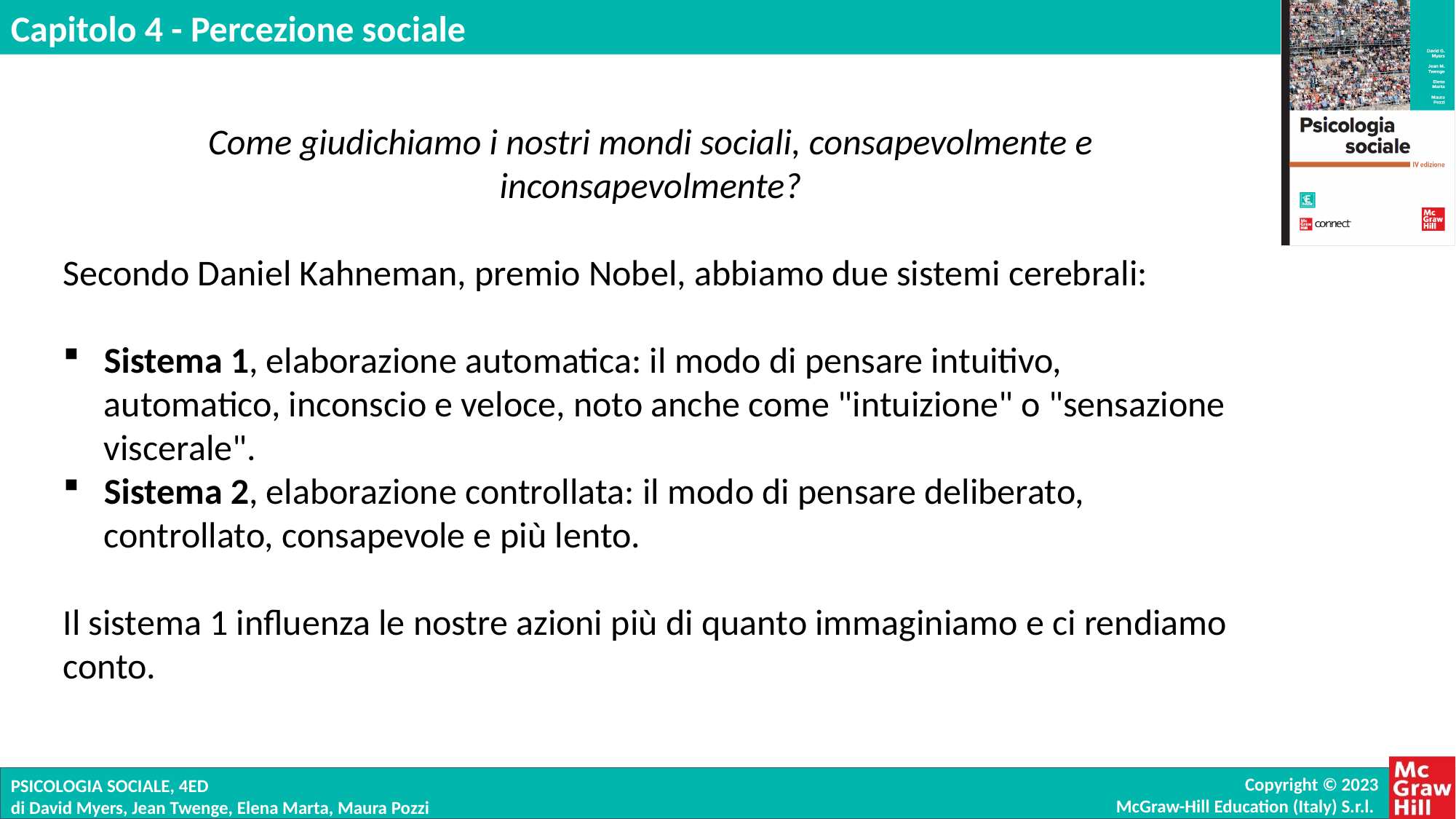

Come giudichiamo i nostri mondi sociali, consapevolmente e inconsapevolmente?
Secondo Daniel Kahneman, premio Nobel, abbiamo due sistemi cerebrali:

Sistema 1, elaborazione automatica: il modo di pensare intuitivo, automatico, inconscio e veloce, noto anche come "intuizione" o "sensazione viscerale".
Sistema 2, elaborazione controllata: il modo di pensare deliberato, controllato, consapevole e più lento.
Il sistema 1 influenza le nostre azioni più di quanto immaginiamo e ci rendiamo conto.